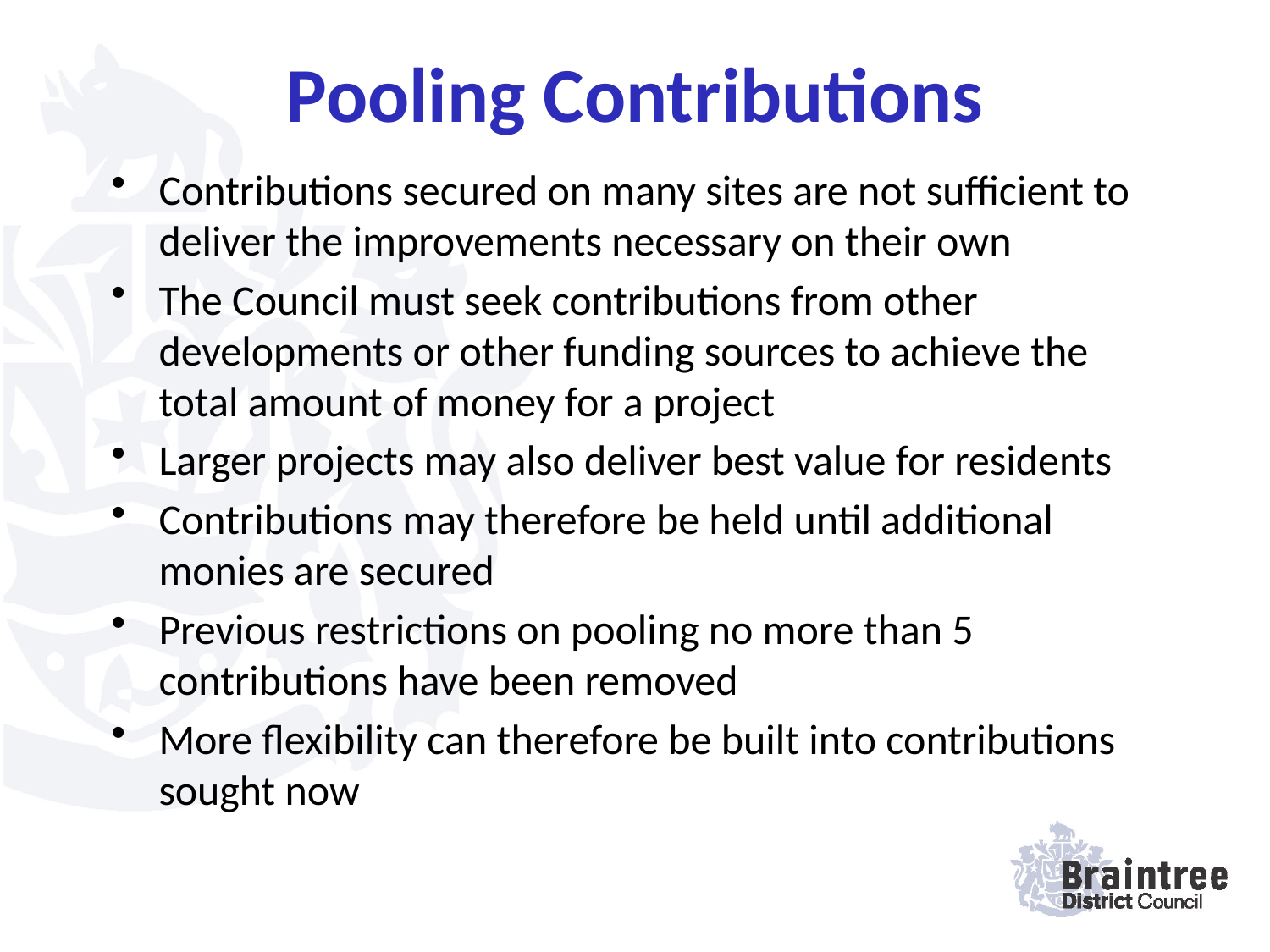

# Pooling Contributions
Contributions secured on many sites are not sufficient to deliver the improvements necessary on their own
The Council must seek contributions from other developments or other funding sources to achieve the total amount of money for a project
Larger projects may also deliver best value for residents
Contributions may therefore be held until additional monies are secured
Previous restrictions on pooling no more than 5 contributions have been removed
More flexibility can therefore be built into contributions sought now